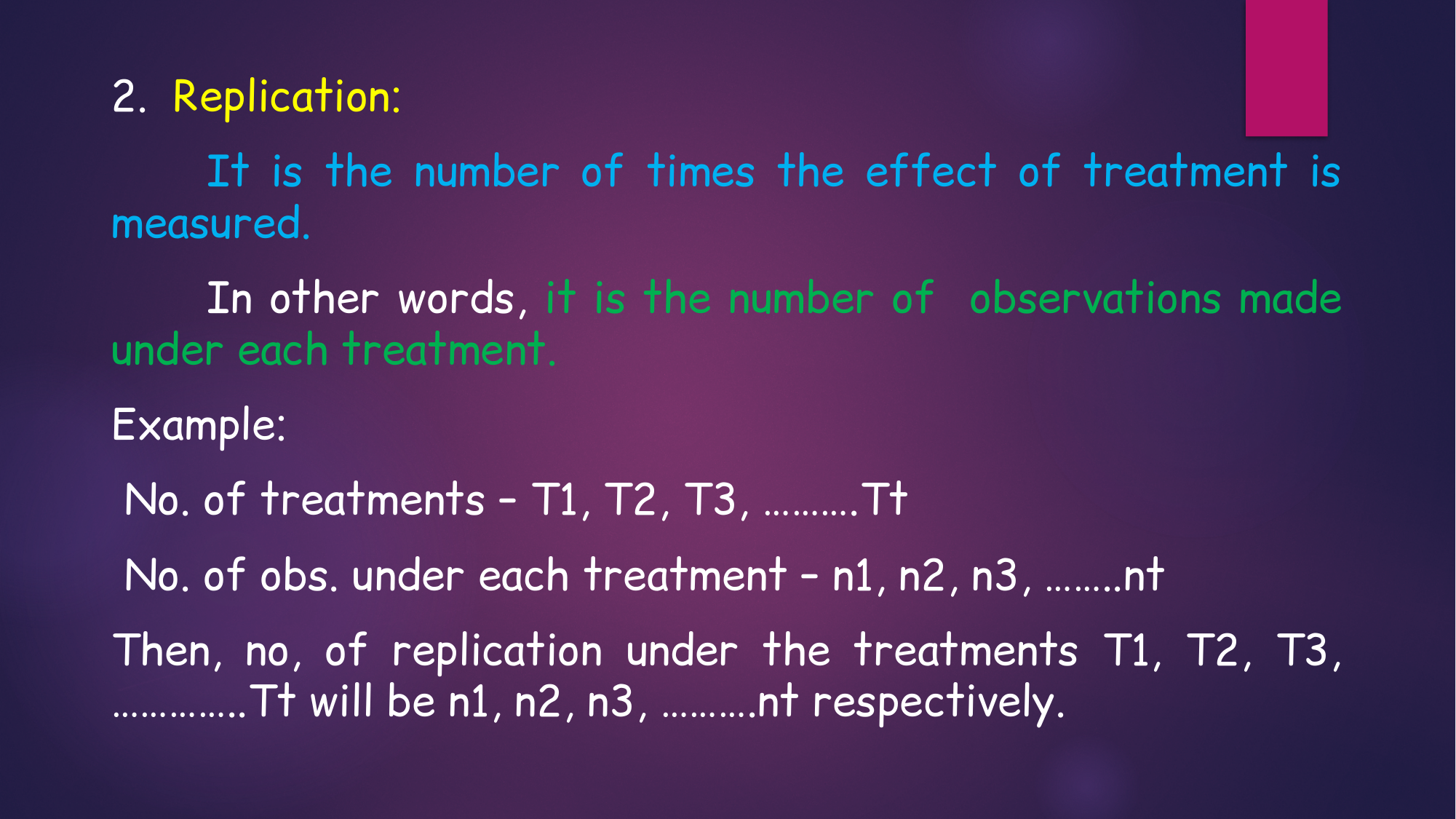

2.  Replication:
	It is the number of times the effect of treatment is measured.
	In other words, it is the number of  observations made under each treatment.
Example:
 No. of treatments – T1, T2, T3, ……….Tt
 No. of obs. under each treatment – n1, n2, n3, ……..nt
Then, no, of replication under the treatments T1, T2, T3, …………..Tt will be n1, n2, n3, ……….nt respectively.